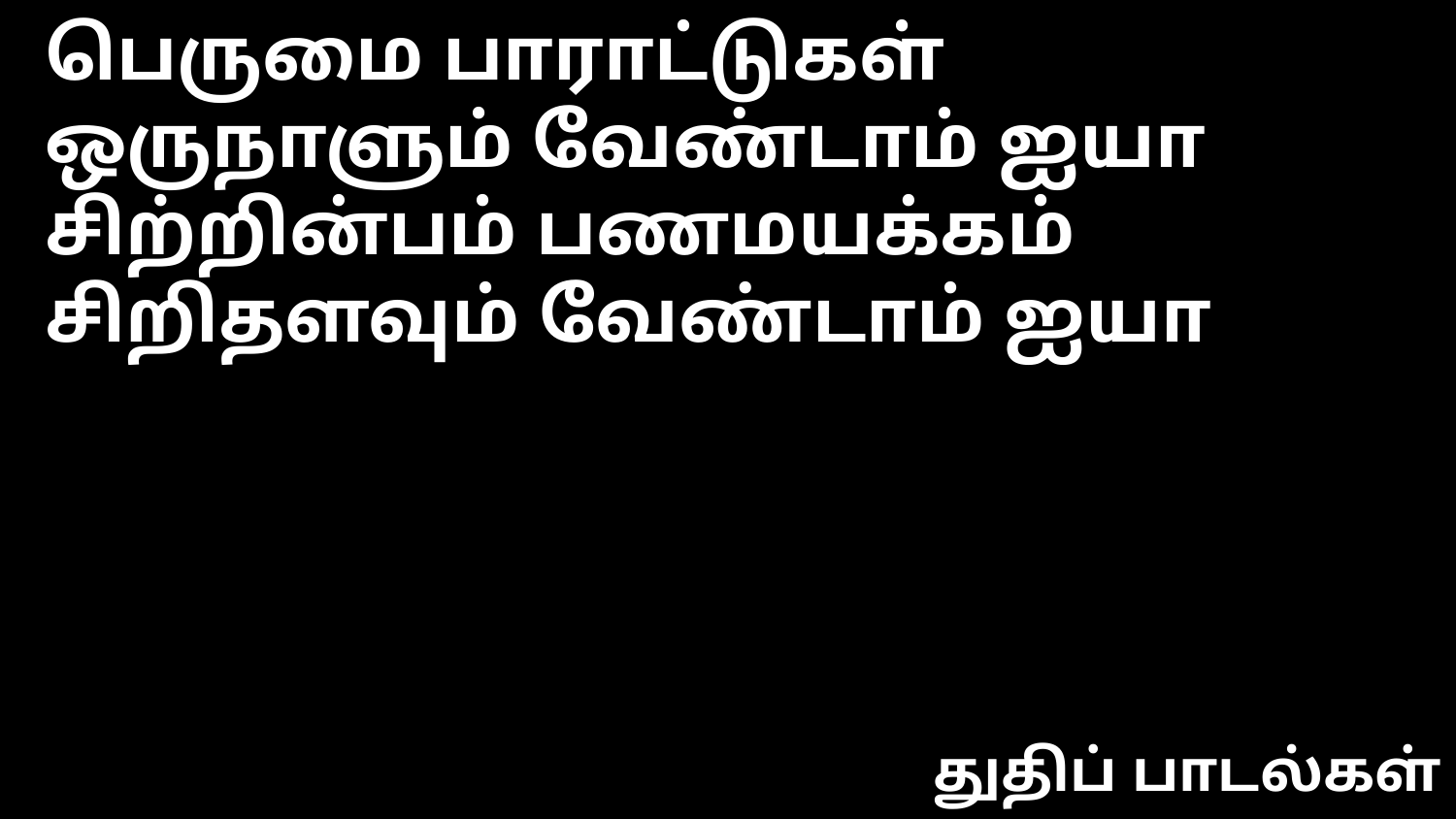

பெருமை பாராட்டுகள் ஒருநாளும் வேண்டாம் ஐயா
சிற்றின்பம் பணமயக்கம் சிறிதளவும் வேண்டாம் ஐயா

துதிப் பாடல்கள்